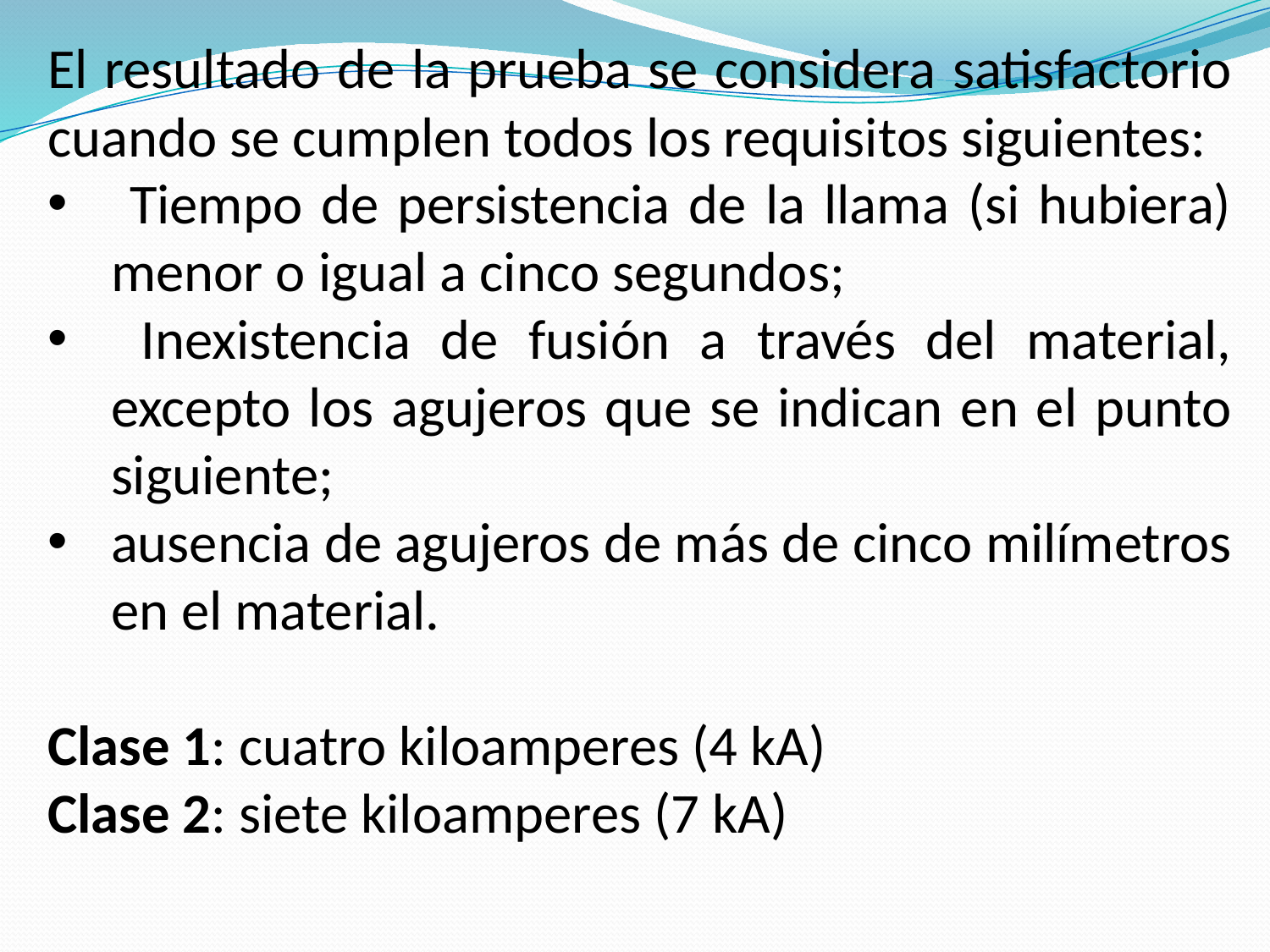

El resultado de la prueba se considera satisfactorio cuando se cumplen todos los requisitos siguientes:
 Tiempo de persistencia de la llama (si hubiera) menor o igual a cinco segundos;
 Inexistencia de fusión a través del material, excepto los agujeros que se indican en el punto siguiente;
ausencia de agujeros de más de cinco milímetros en el material.

Clase 1: cuatro kiloamperes (4 kA)
Clase 2: siete kiloamperes (7 kA)